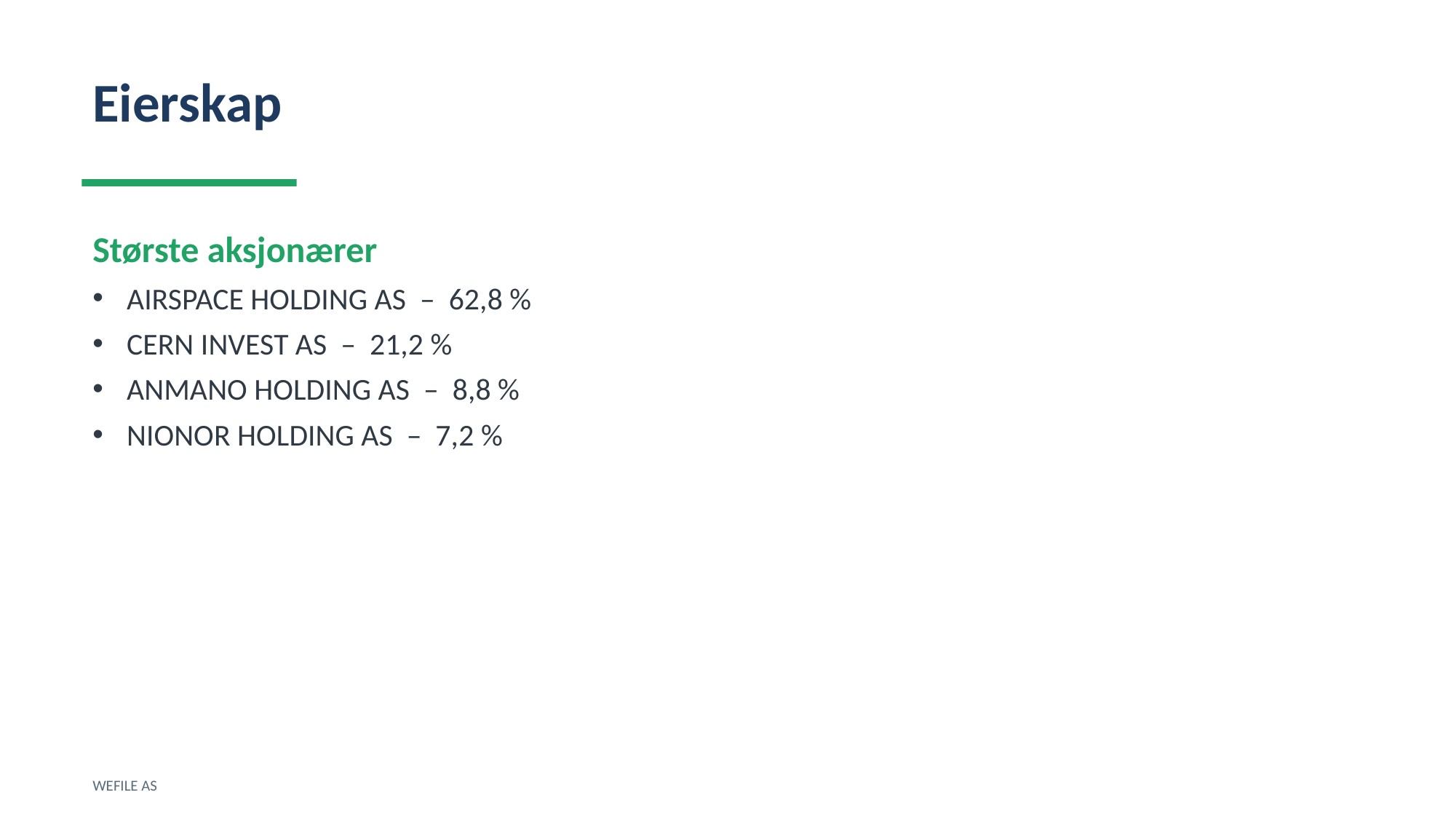

Eierskap

Største aksjonærer
AIRSPACE HOLDING AS  –  62,8 %
CERN INVEST AS  –  21,2 %
ANMANO HOLDING AS  –  8,8 %
NIONOR HOLDING AS  –  7,2 %
WEFILE AS